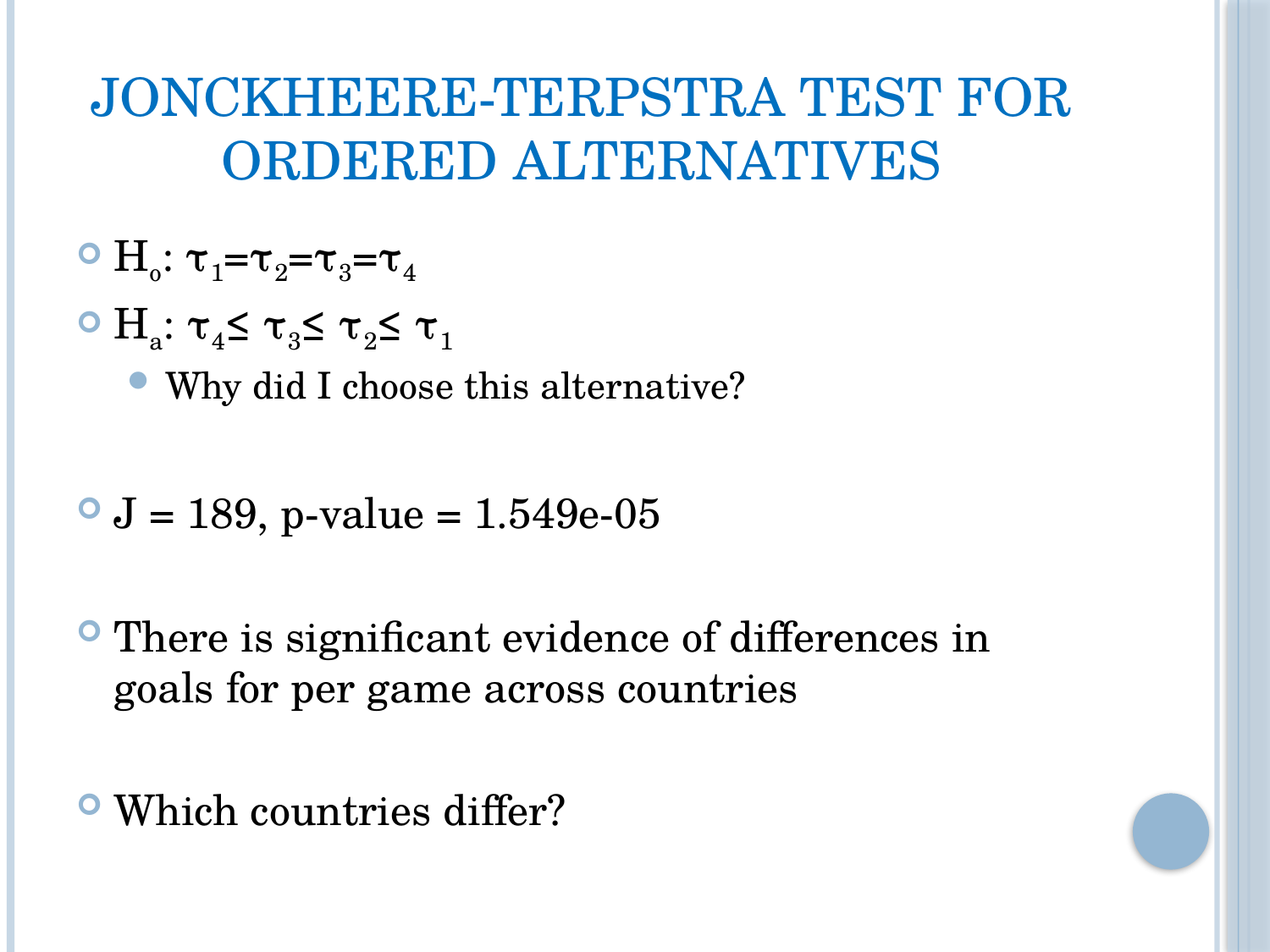

# Jonckheere-Terpstra Test For Ordered Alternatives
Ho: τ1=τ2=τ3=τ4
Ha: τ4≤ τ3≤ τ2≤ τ1
Why did I choose this alternative?

J = 189, p-value = 1.549e-05

There is significant evidence of differences in goals for per game across countries

Which countries differ?